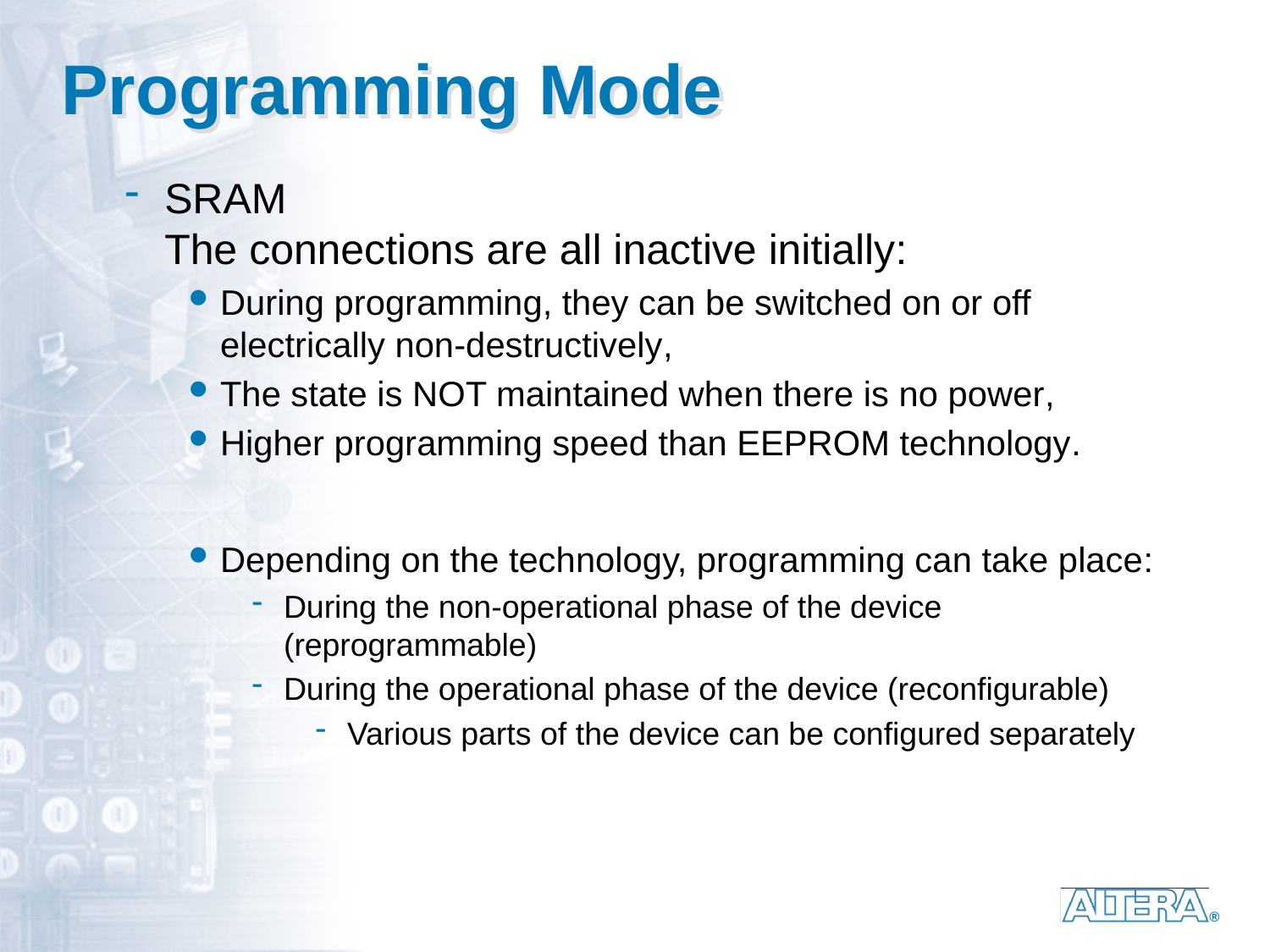

# Programming Mode
SRAM
The connections are all inactive initially:
During programming, they can be switched on or off electrically non-destructively,
The state is NOT maintained when there is no power,
Higher programming speed than EEPROM technology.

Depending on the technology, programming can take place:
During the non-operational phase of the device (reprogrammable)
During the operational phase of the device (reconfigurable)
Various parts of the device can be configured separately